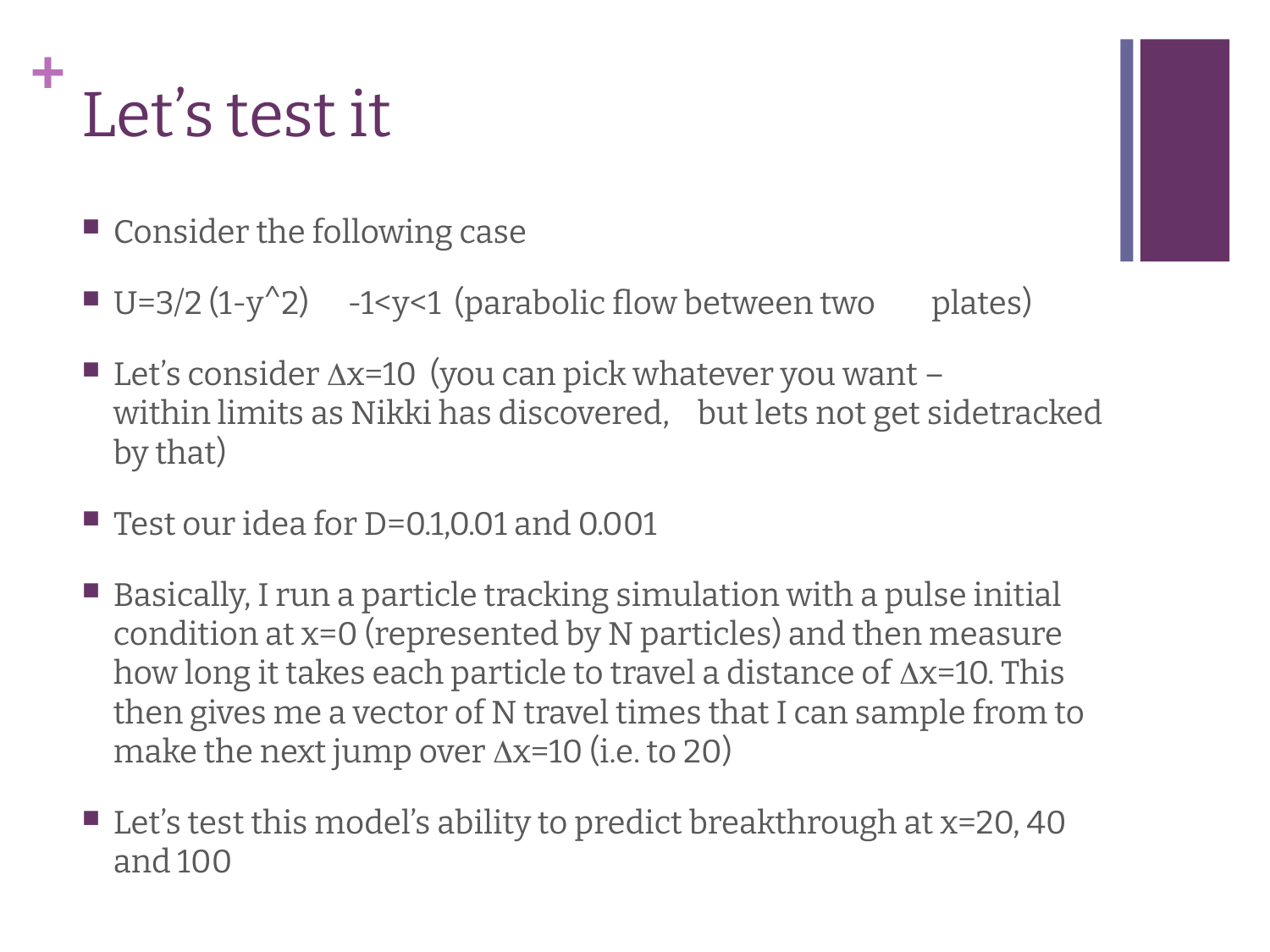

# Let’s test it
Consider the following case
U=3/2 (1-y^2)  	-1<y<1  (parabolic flow between two 					plates)
Let’s consider Δx=10  (you can pick whatever you want – 			within limits as Nikki has discovered, 			but lets not get sidetracked by that)
Test our idea for D=0.1,0.01 and 0.001
Basically, I run a particle tracking simulation with a pulse initial condition at x=0 (represented by N particles) and then measure how long it takes each particle to travel a distance of Δx=10. This then gives me a vector of N travel times that I can sample from to make the next jump over Δx=10 (i.e. to 20)
Let’s test this model’s ability to predict breakthrough at x=20, 40 and 100